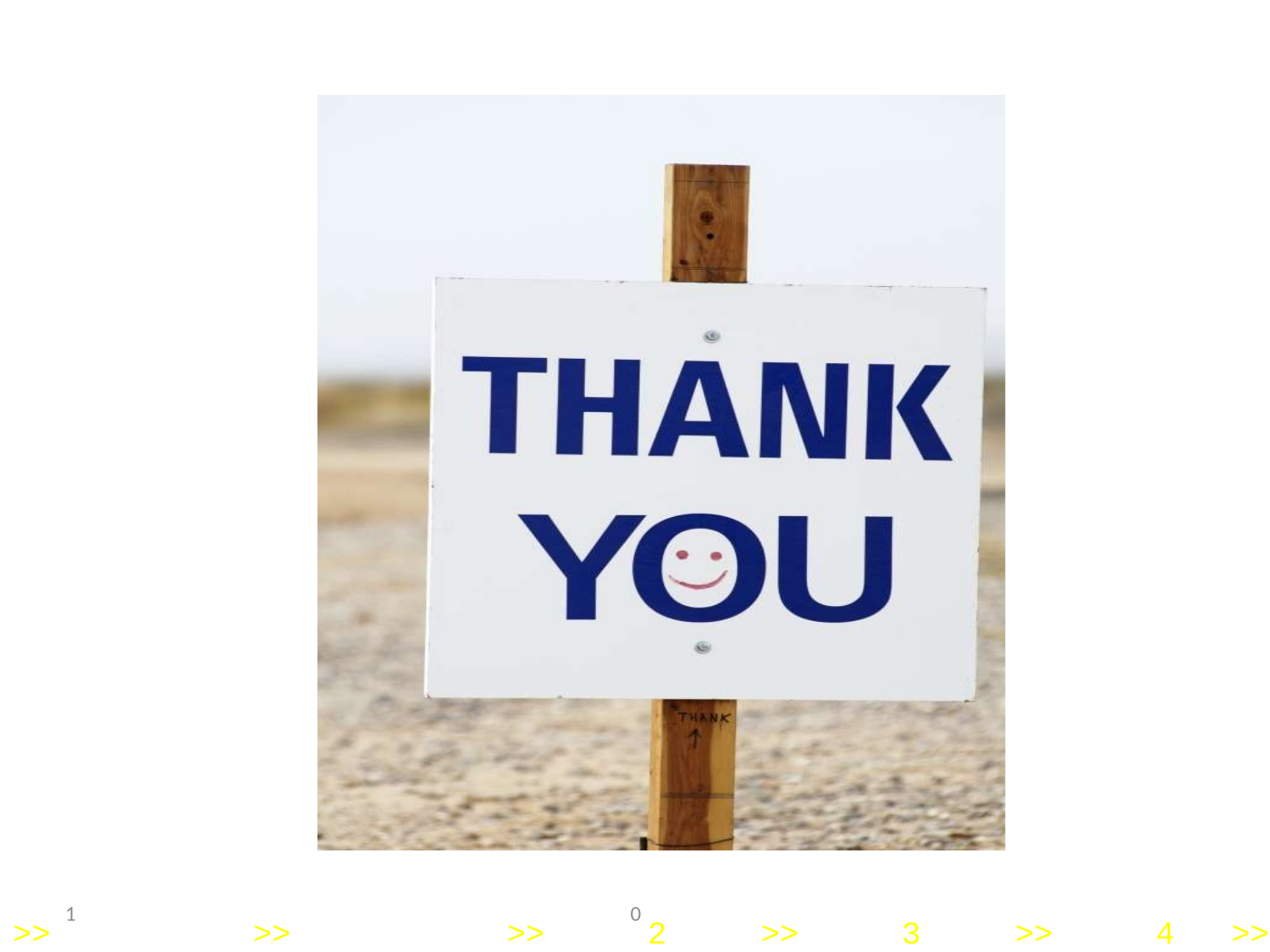

1
0
>>
>>
>>
2
>>
3
>>
4
>>